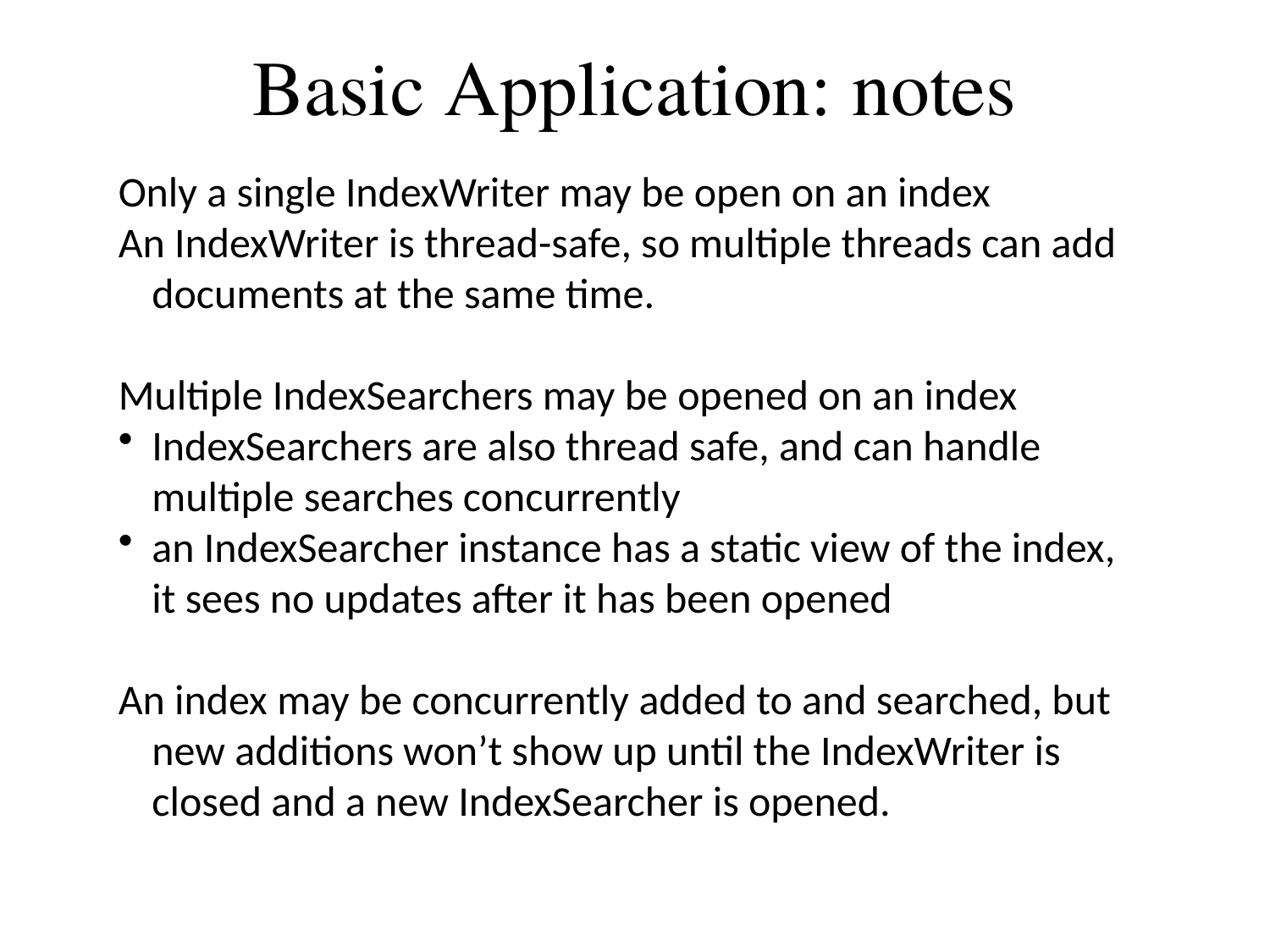

# Basic Application: notes
Only a single IndexWriter may be open on an index
An IndexWriter is thread-safe, so multiple threads can add documents at the same time.

Multiple IndexSearchers may be opened on an index
IndexSearchers are also thread safe, and can handle multiple searches concurrently
an IndexSearcher instance has a static view of the index, it sees no updates after it has been opened

An index may be concurrently added to and searched, but new additions won’t show up until the IndexWriter is closed and a new IndexSearcher is opened.